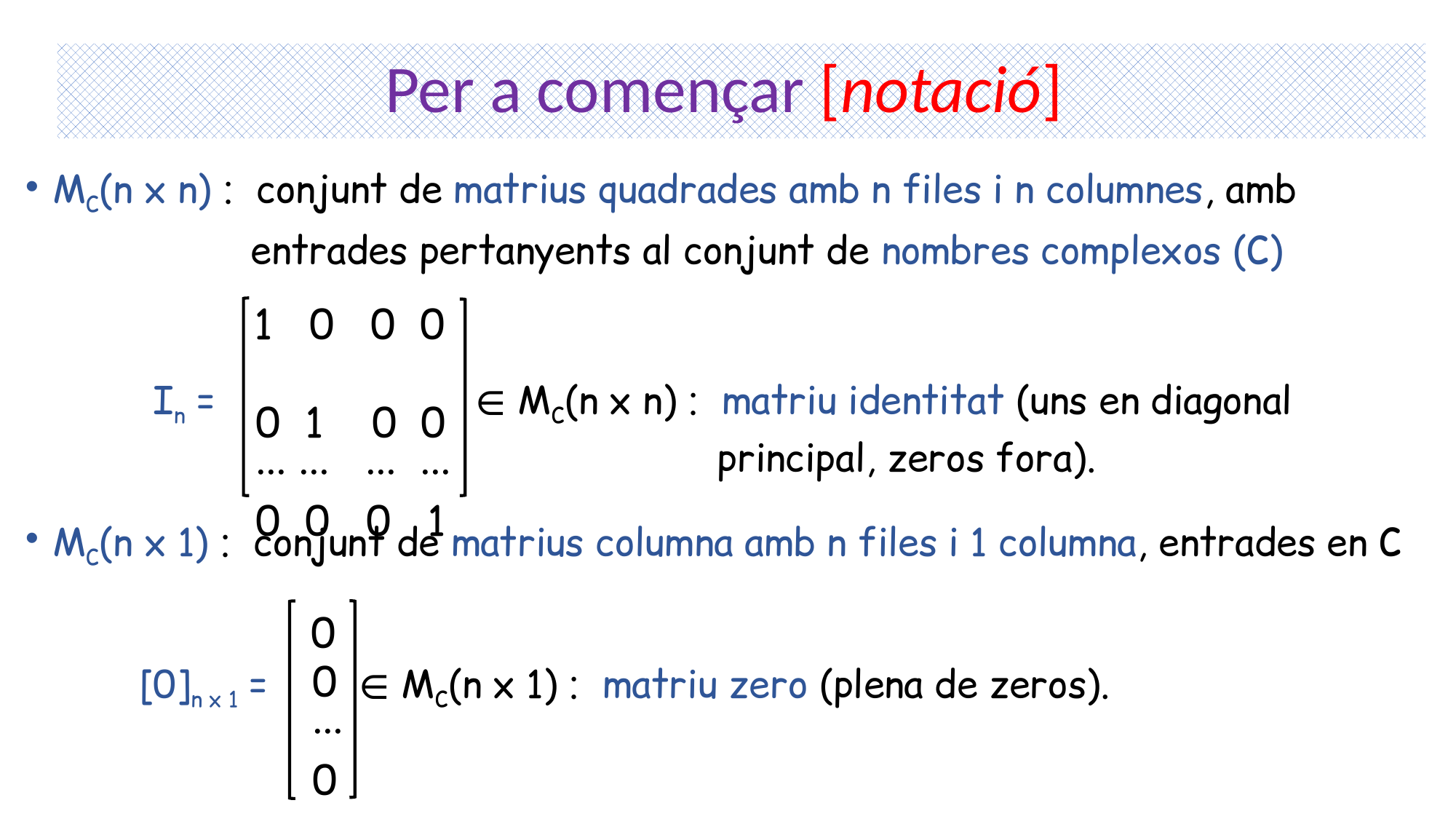

# Per a començar [notació]
MC(n x n) :  conjunt de matrius quadrades amb n files i n columnes, amb
                    entrades pertanyents al conjunt de nombres complexos (C)

 1   0   0  0
 0  1    0  0
 ∙∙∙ ∙∙∙   ∙∙∙  ∙∙∙
 0  0   0   1

In =                       ∈ MC(n x n) :  matriu identitat (uns en diagonal
                                                  principal, zeros fora).

MC(n x 1) :  conjunt de matrius columna amb n files i 1 columna, entrades en C

 0
 0
 ∙∙∙
 0

[0]n x 1 =        ∈ MC(n x 1) :  matriu zero (plena de zeros).